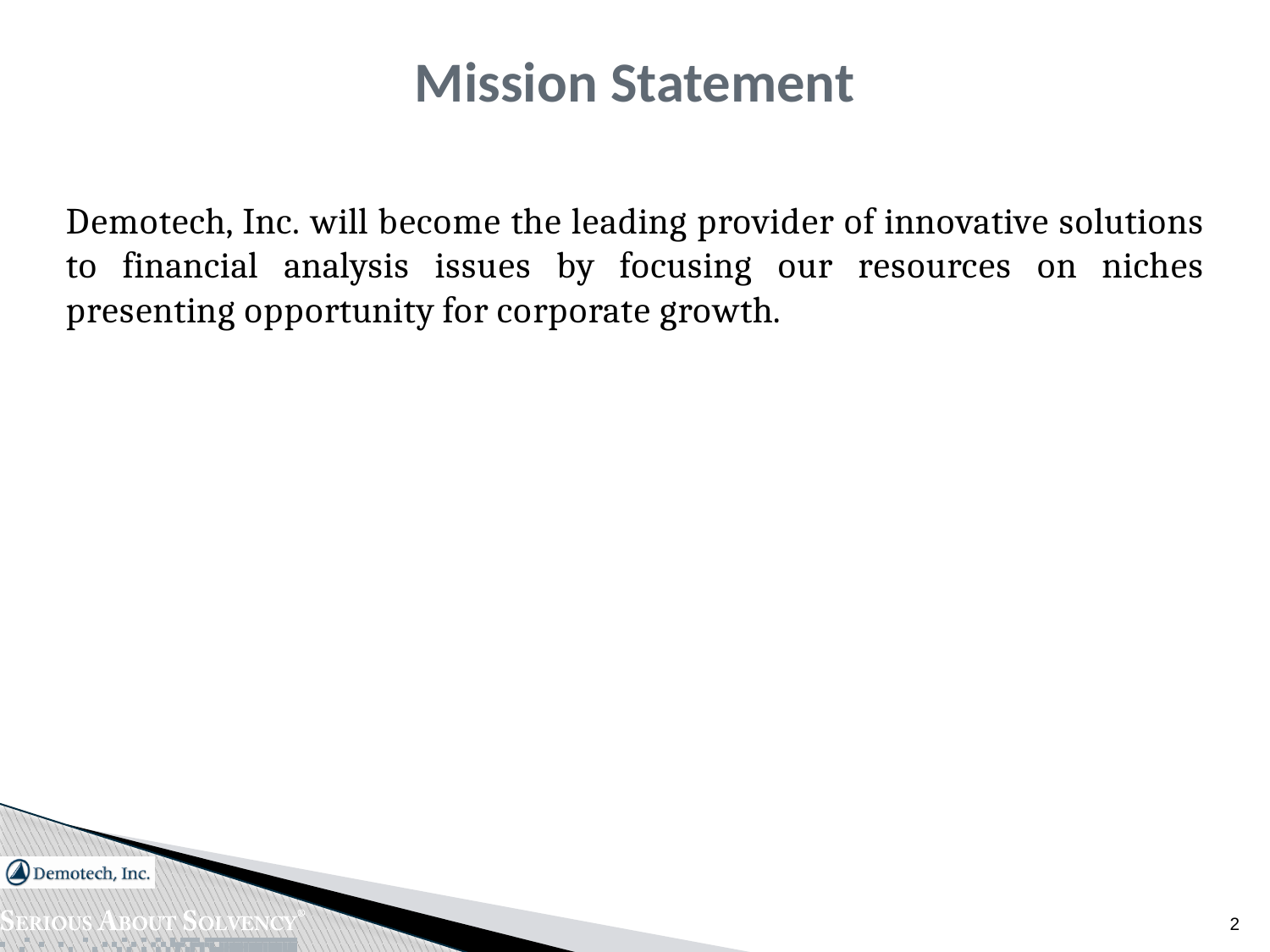

# Mission Statement
Demotech, Inc. will become the leading provider of innovative solutions to financial analysis issues by focusing our resources on niches presenting opportunity for corporate growth.
2